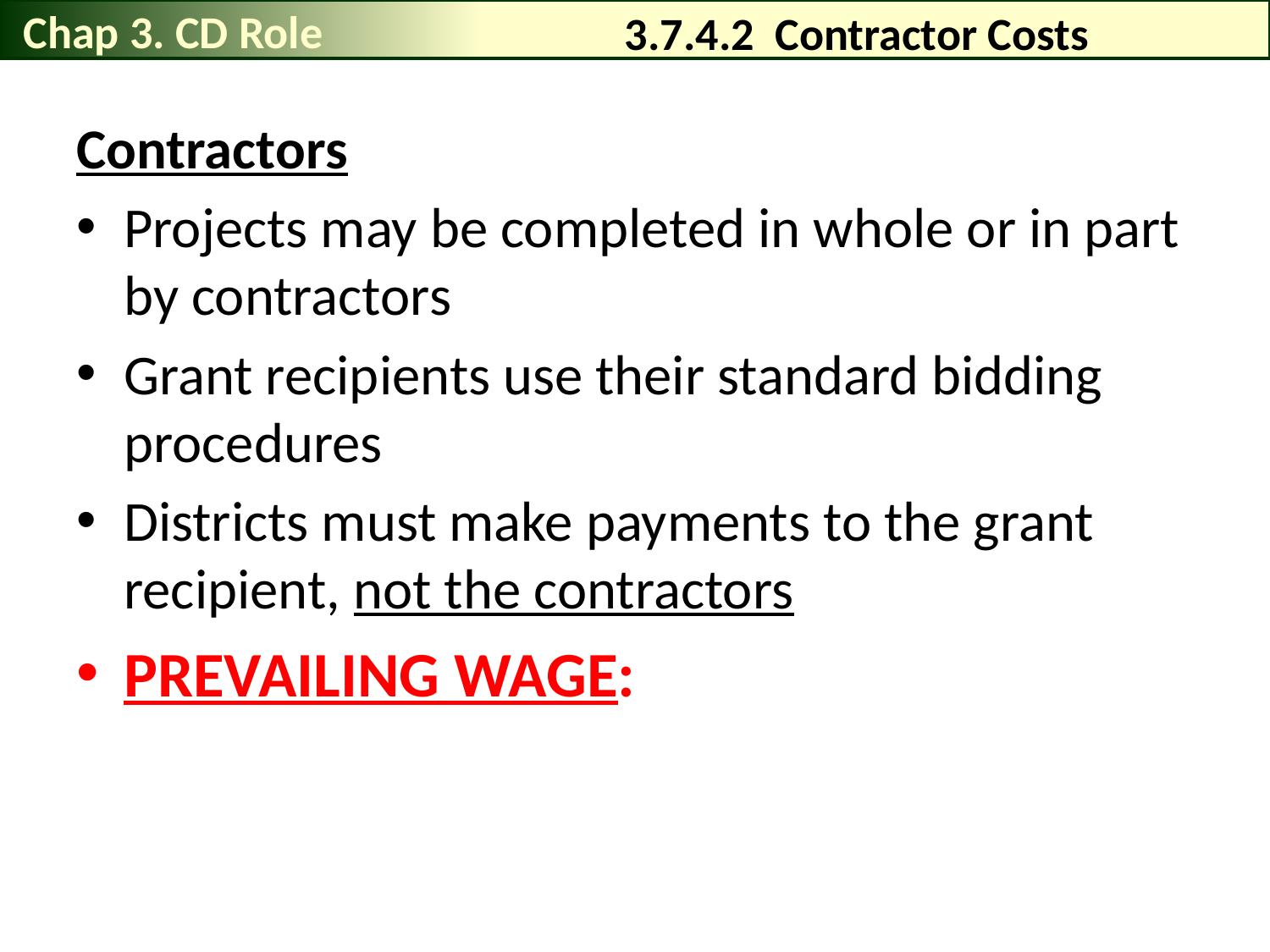

Chap 3. CD Role
# 3.7.4.2  Contractor Costs
Contractors
Projects may be completed in whole or in part by contractors
Grant recipients use their standard bidding procedures
Districts must make payments to the grant recipient, not the contractors
PREVAILING WAGE: